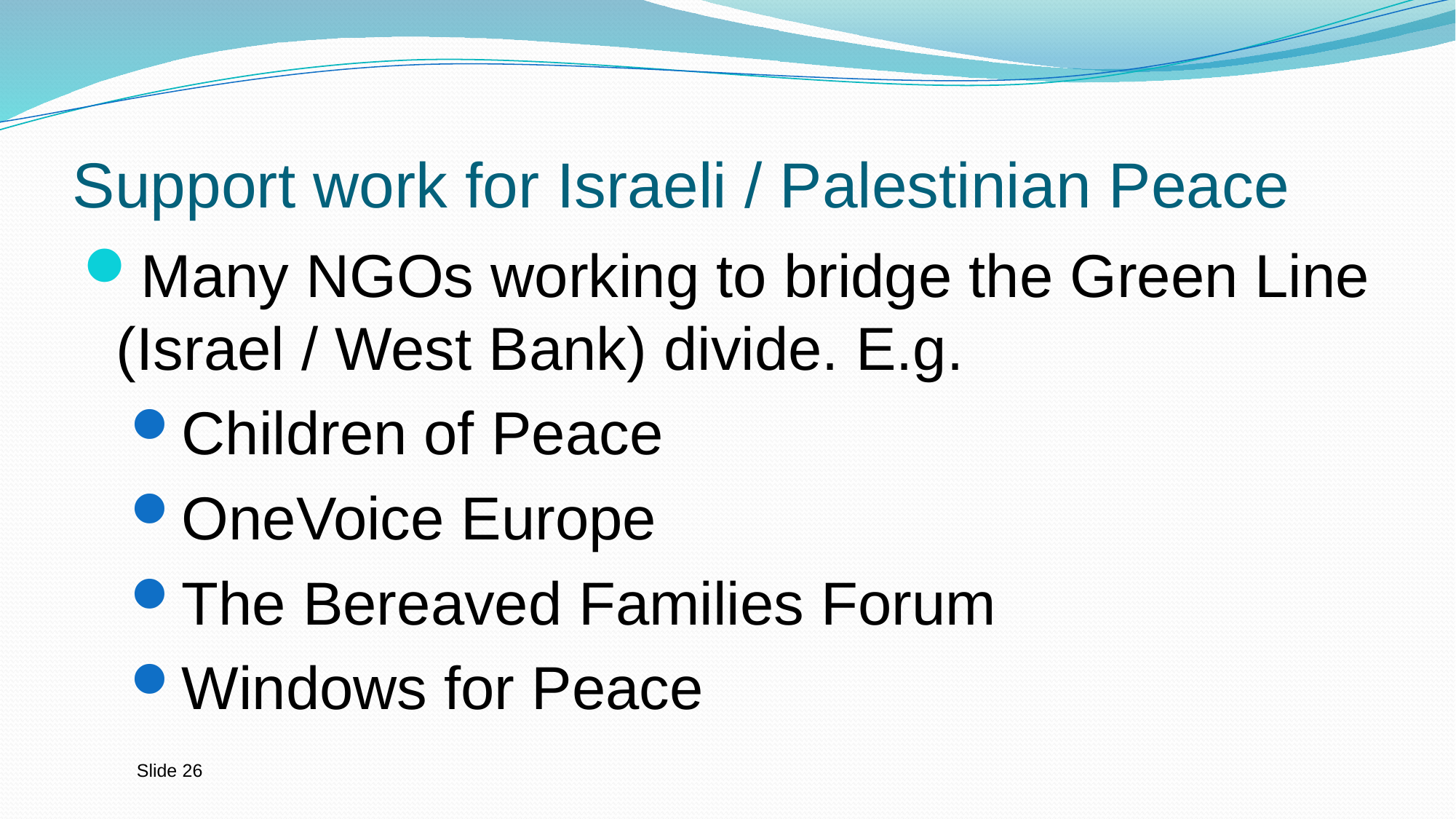

# Support work for Israeli / Palestinian Peace
Many NGOs working to bridge the Green Line (Israel / West Bank) divide. E.g.
Children of Peace
OneVoice Europe
The Bereaved Families Forum
Windows for Peace

Slide 26